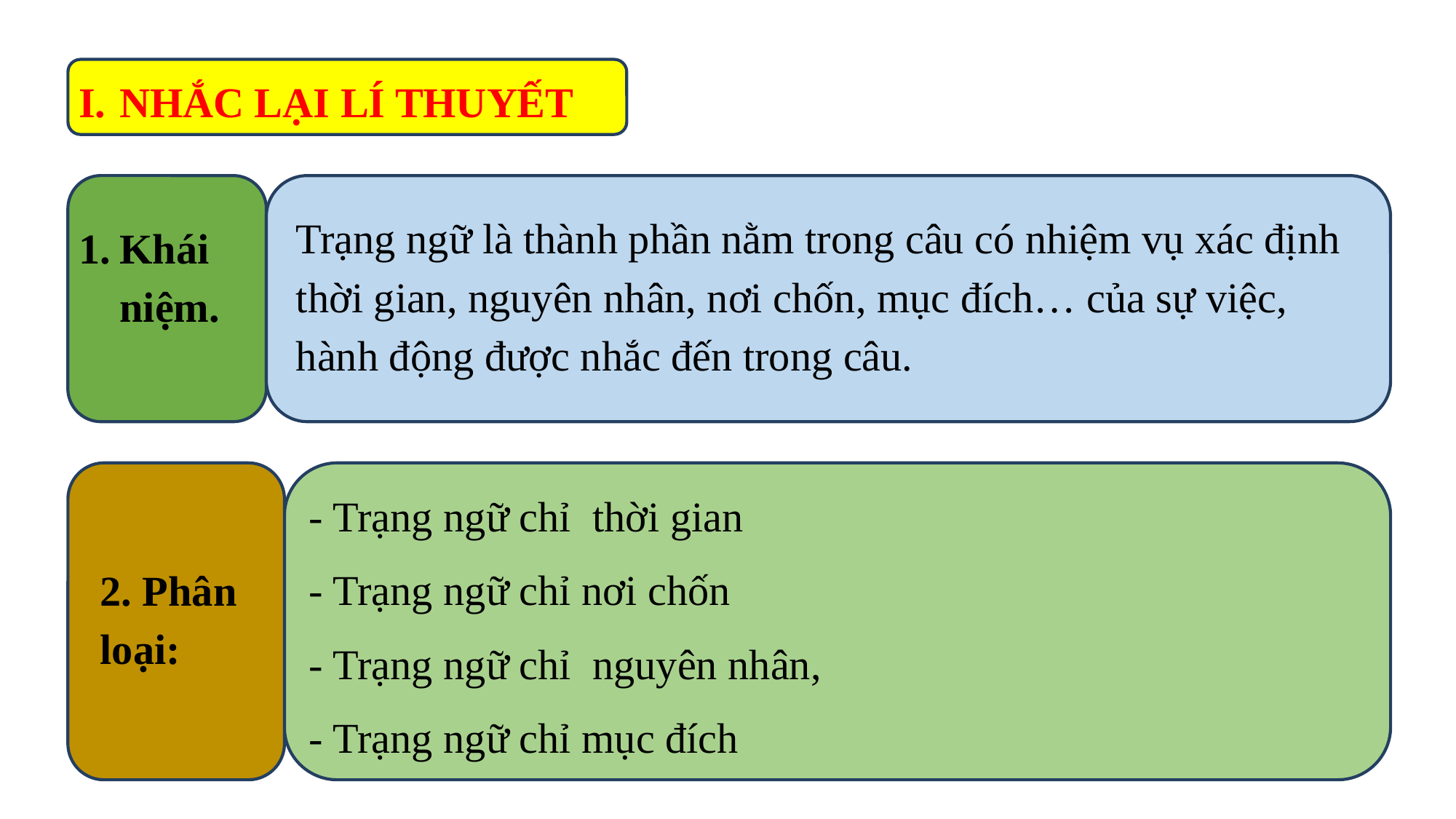

NHẮC LẠI LÍ THUYẾT

Trạng ngữ là thành phần nằm trong câu có nhiệm vụ xác định thời gian, nguyên nhân, nơi chốn, mục đích… của sự việc, hành động được nhắc đến trong câu.
Khái niệm.

- Trạng ngữ chỉ  thời gian
- Trạng ngữ chỉ nơi chốn
- Trạng ngữ chỉ  nguyên nhân,
- Trạng ngữ chỉ mục đích
2. Phân loại: